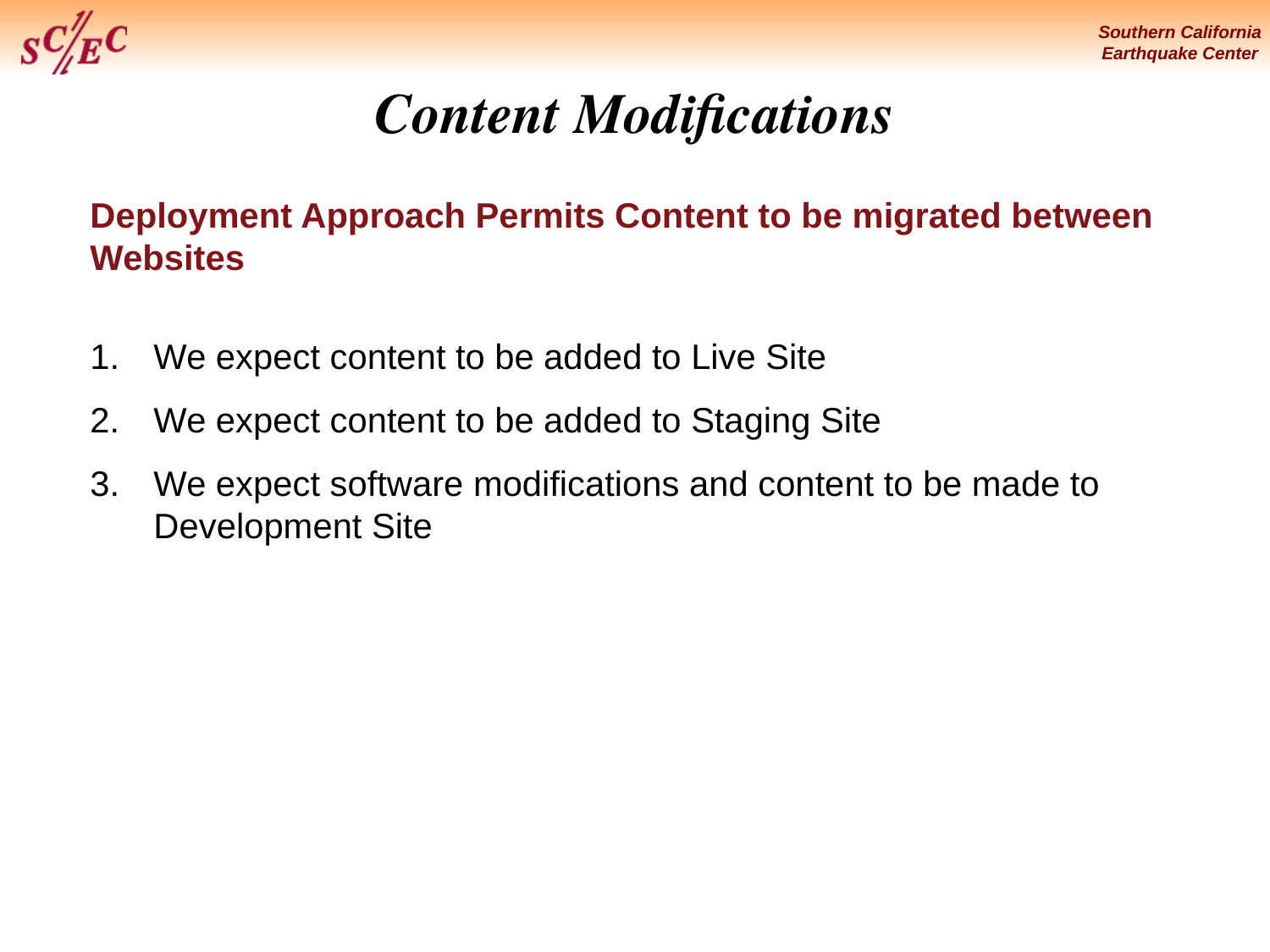

# Content Modifications
Deployment Approach Permits Content to be migrated between Websites

We expect content to be added to Live Site
We expect content to be added to Staging Site
We expect software modifications and content to be made to Development Site